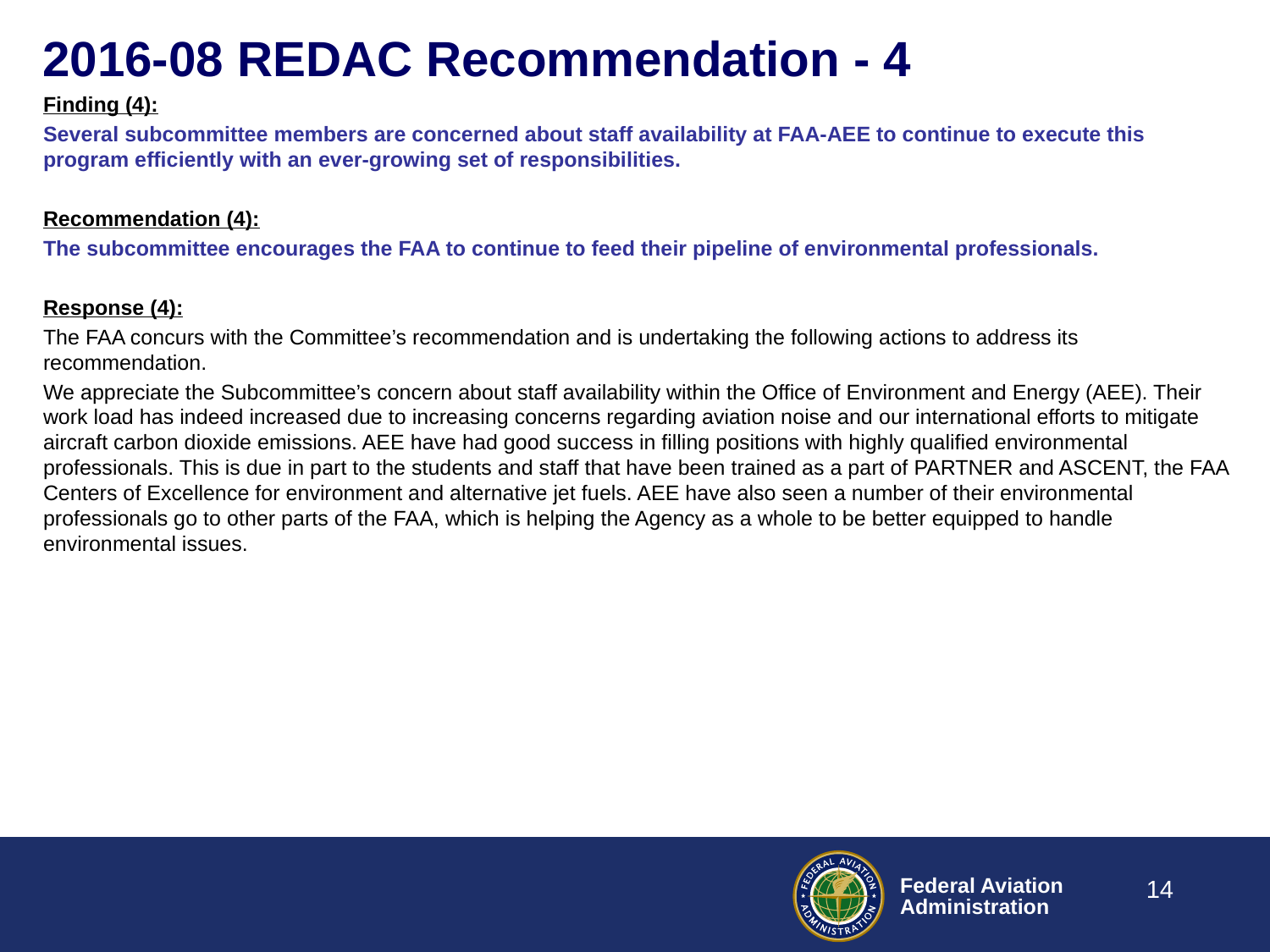

# 2016-08 REDAC Recommendation - 4
Finding (4):
Several subcommittee members are concerned about staff availability at FAA-AEE to continue to execute this program efficiently with an ever-growing set of responsibilities.

Recommendation (4):
The subcommittee encourages the FAA to continue to feed their pipeline of environmental professionals.

Response (4):
The FAA concurs with the Committee’s recommendation and is undertaking the following actions to address its recommendation.
We appreciate the Subcommittee’s concern about staff availability within the Office of Environment and Energy (AEE). Their work load has indeed increased due to increasing concerns regarding aviation noise and our international efforts to mitigate aircraft carbon dioxide emissions. AEE have had good success in filling positions with highly qualified environmental professionals. This is due in part to the students and staff that have been trained as a part of PARTNER and ASCENT, the FAA Centers of Excellence for environment and alternative jet fuels. AEE have also seen a number of their environmental professionals go to other parts of the FAA, which is helping the Agency as a whole to be better equipped to handle environmental issues.

14